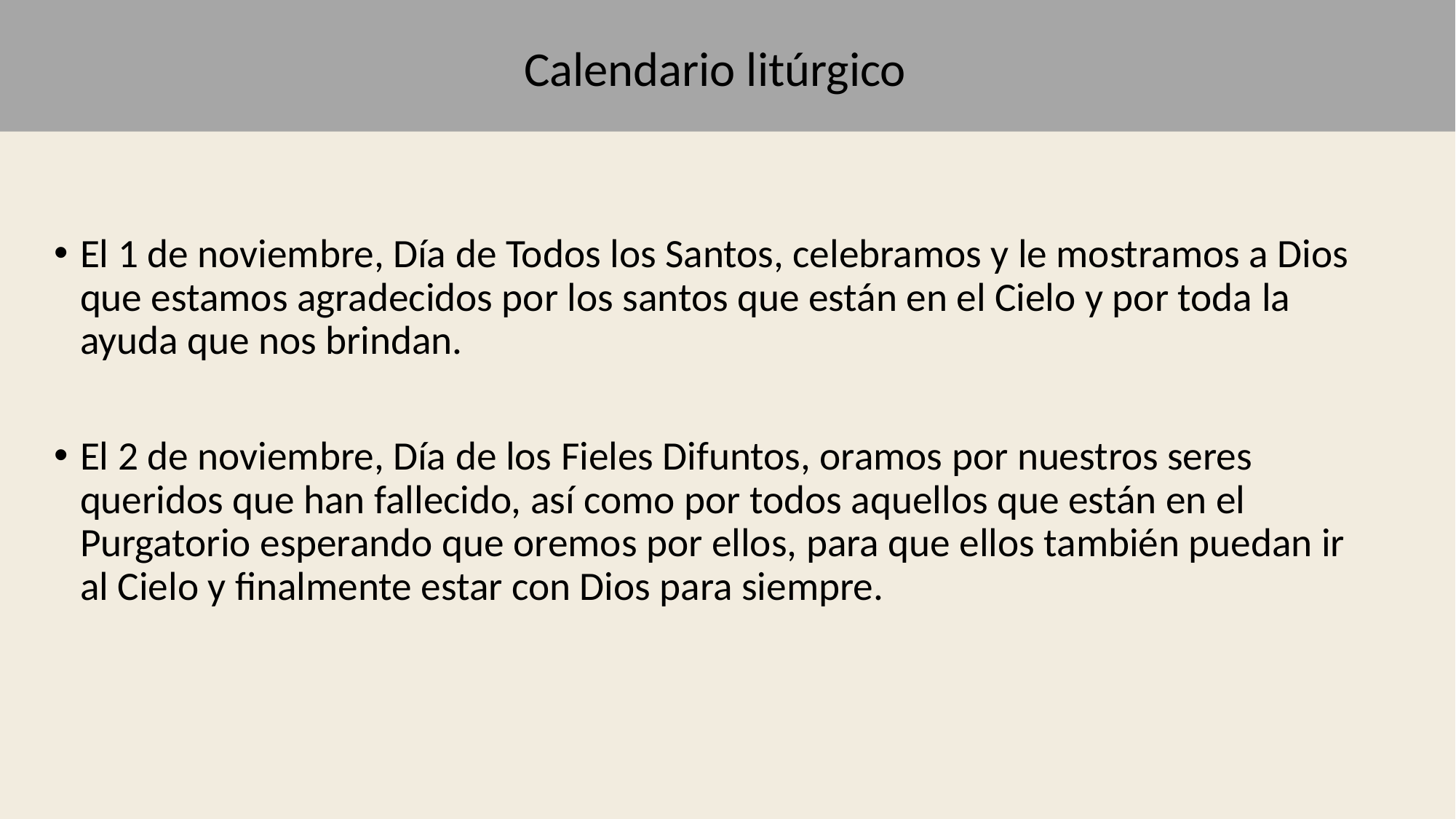

# Calendario litúrgico
El 1 de noviembre, Día de Todos los Santos, celebramos y le mostramos a Dios que estamos agradecidos por los santos que están en el Cielo y por toda la ayuda que nos brindan.

El 2 de noviembre, Día de los Fieles Difuntos, oramos por nuestros seres queridos que han fallecido, así como por todos aquellos que están en el Purgatorio esperando que oremos por ellos, para que ellos también puedan ir al Cielo y finalmente estar con Dios para siempre.